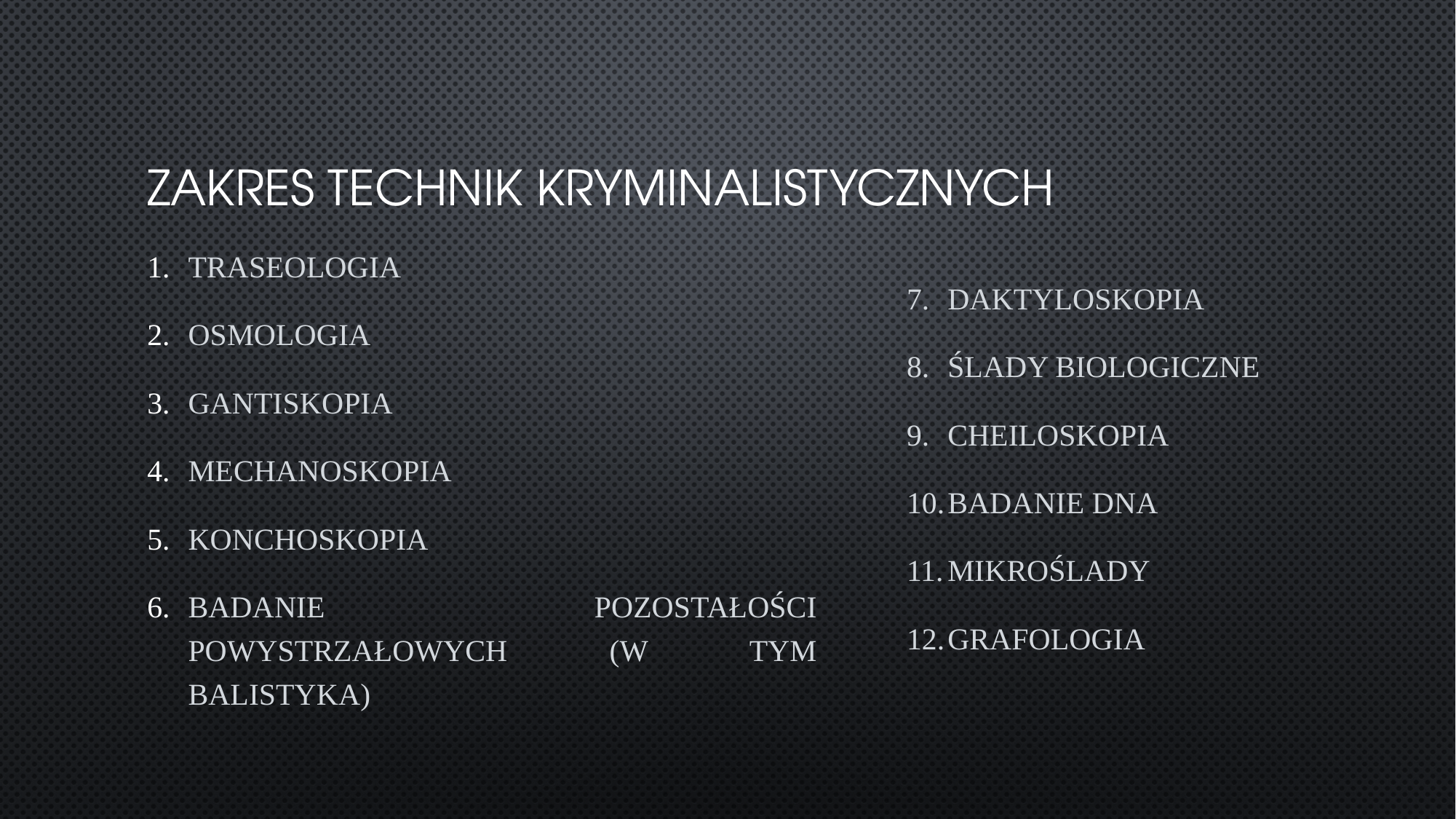

# Zakres technik kryminalistycznych
Traseologia
Osmologia
Gantiskopia
Mechanoskopia
Konchoskopia
Badanie pozostałości powystrzałowych (w tym balistyka)

DAKTYLOSKOPIA
ŚLADY BIOLOGICZNE
CHEILOSKOPIA
BADANIE DNA
MIKROŚLADY
GRAFOLOGIA